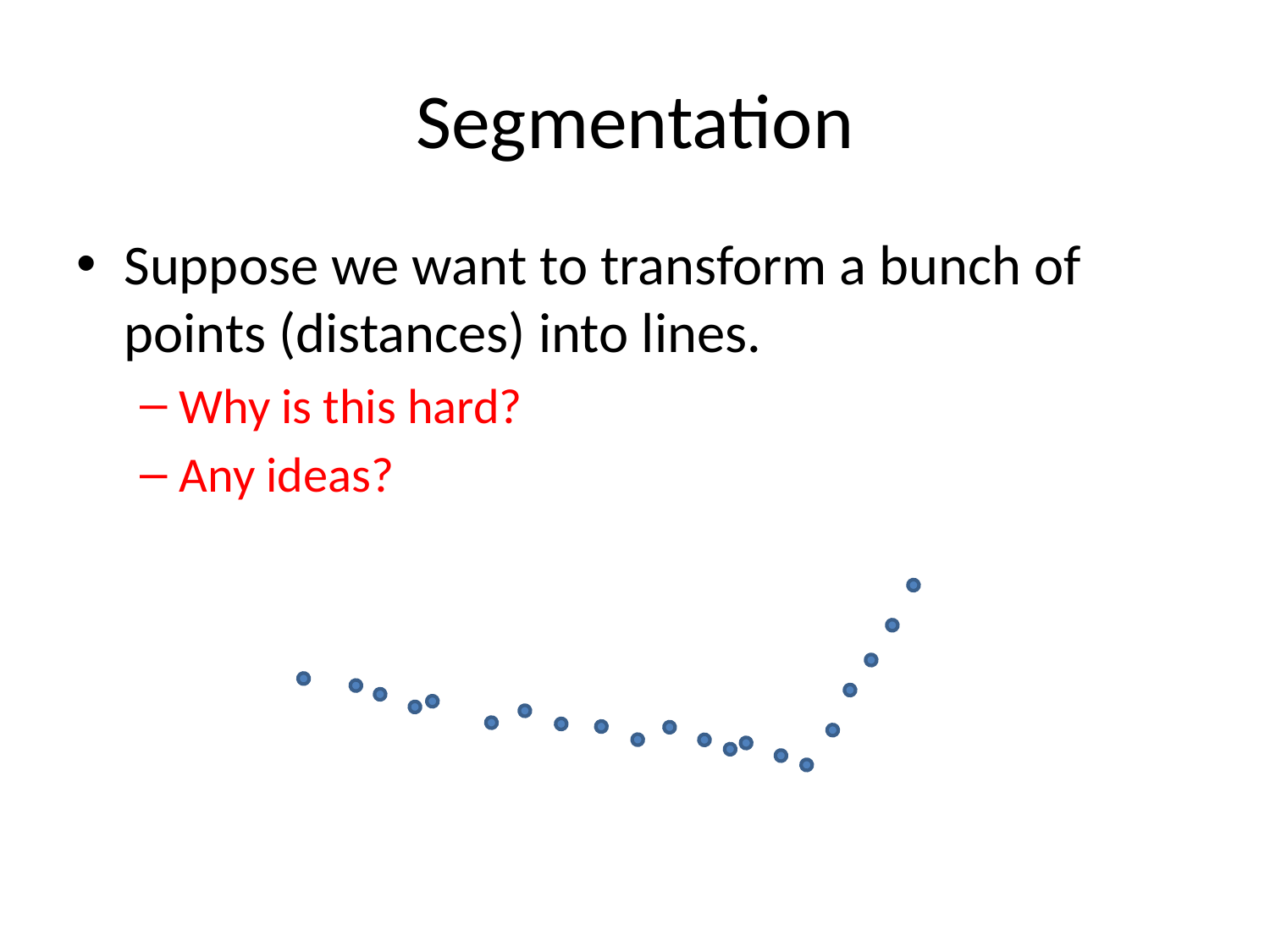

# Segmentation
Suppose we want to transform a bunch of points (distances) into lines.
Why is this hard?
Any ideas?